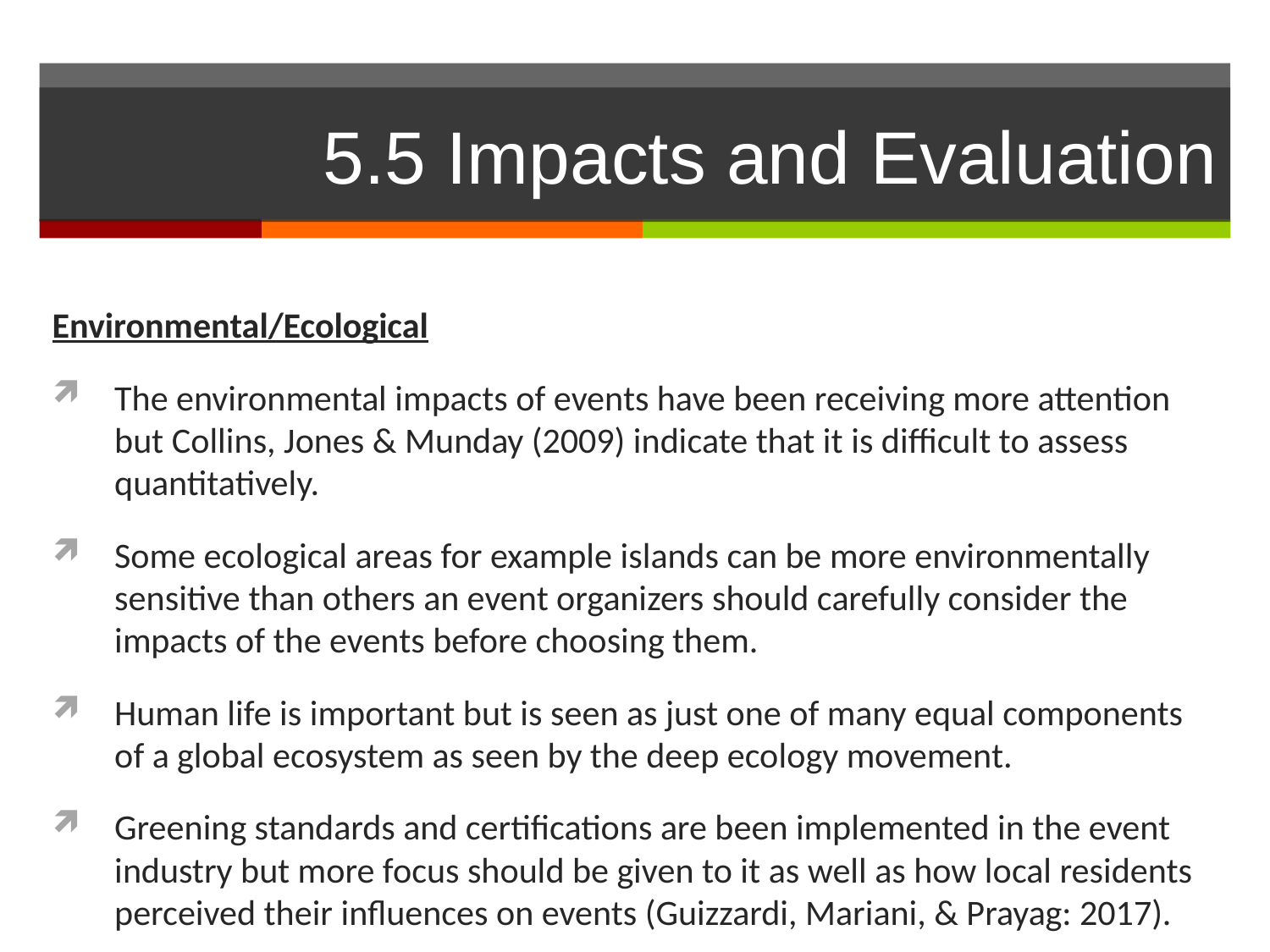

# 5.5 Impacts and Evaluation
Environmental/Ecological
The environmental impacts of events have been receiving more attention but Collins, Jones & Munday (2009) indicate that it is difficult to assess quantitatively.
Some ecological areas for example islands can be more environmentally sensitive than others an event organizers should carefully consider the impacts of the events before choosing them.
Human life is important but is seen as just one of many equal components of a global ecosystem as seen by the deep ecology movement.
Greening standards and certifications are been implemented in the event industry but more focus should be given to it as well as how local residents perceived their influences on events (Guizzardi, Mariani, & Prayag: 2017).